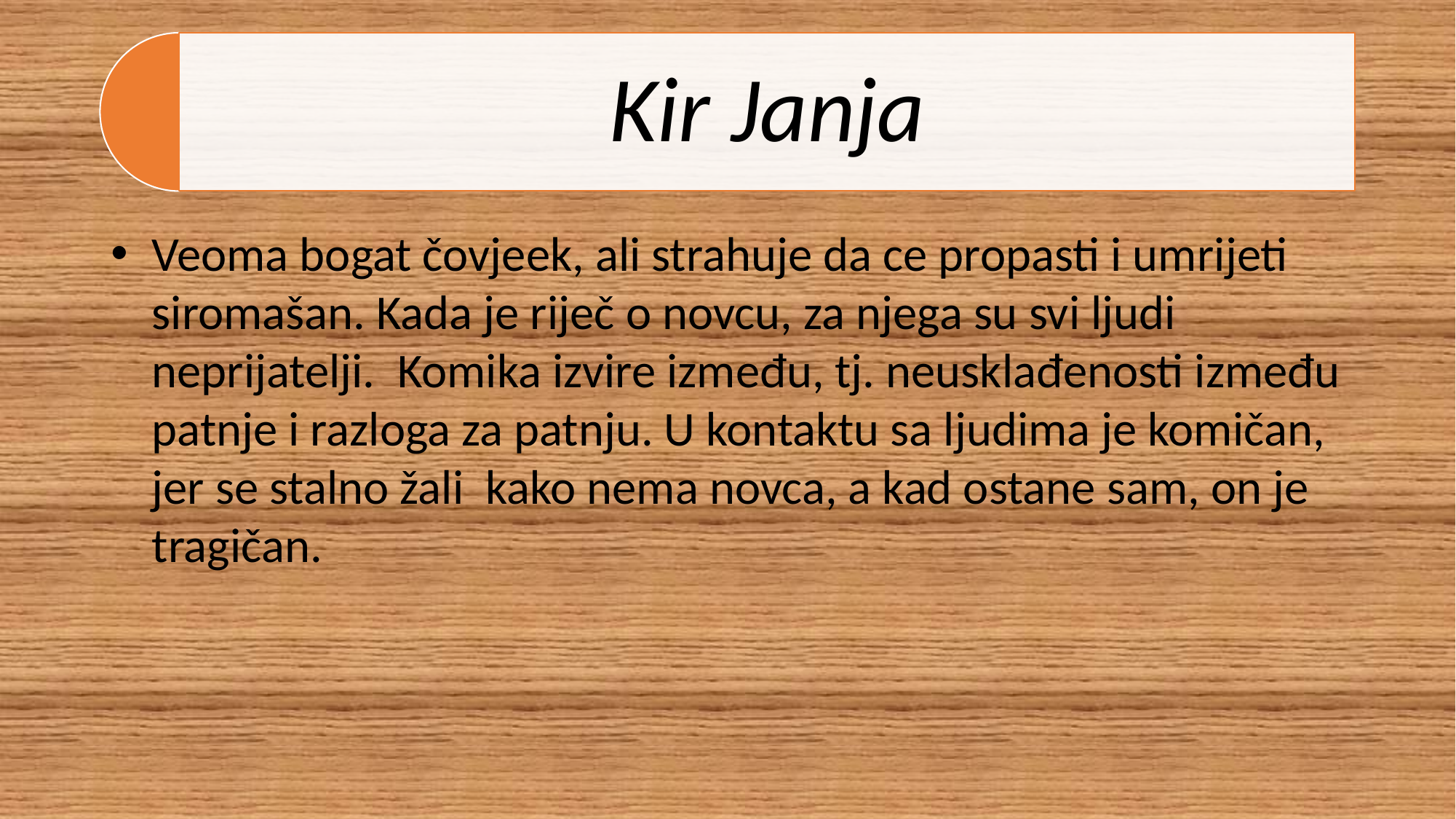

Kir Janja
Veoma bogat čovjeek, ali strahuje da ce propasti i umrijeti siromašan. Kada je riječ o novcu, za njega su svi ljudi neprijatelji.  Komika izvire između, tj. neusklađenosti između patnje i razloga za patnju. U kontaktu sa ljudima je komičan, jer se stalno žali  kako nema novca, a kad ostane sam, on je tragičan.